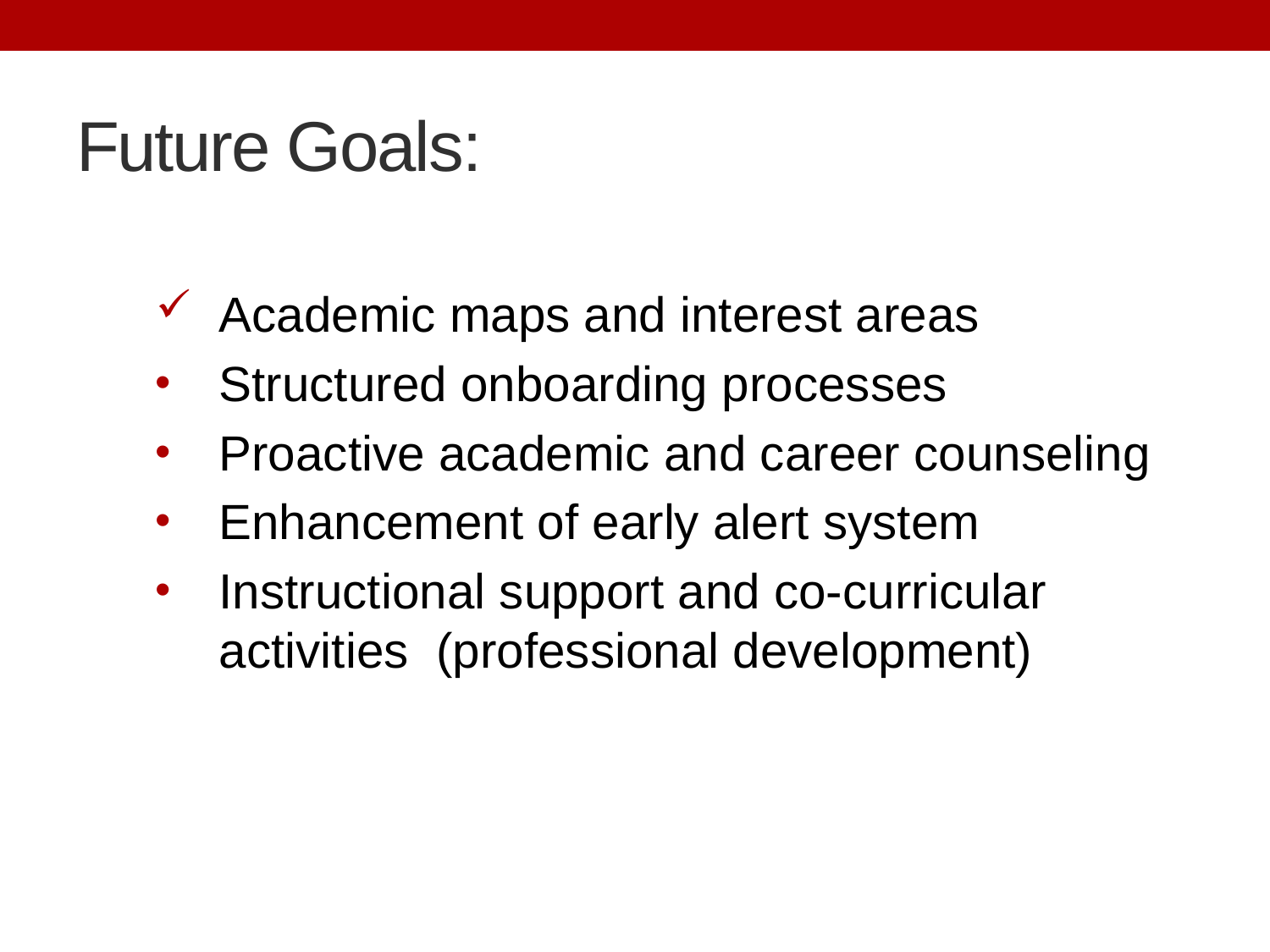

# Future Goals:
Academic maps and interest areas
Structured onboarding processes
Proactive academic and career counseling
Enhancement of early alert system
Instructional support and co-curricular activities  (professional development)